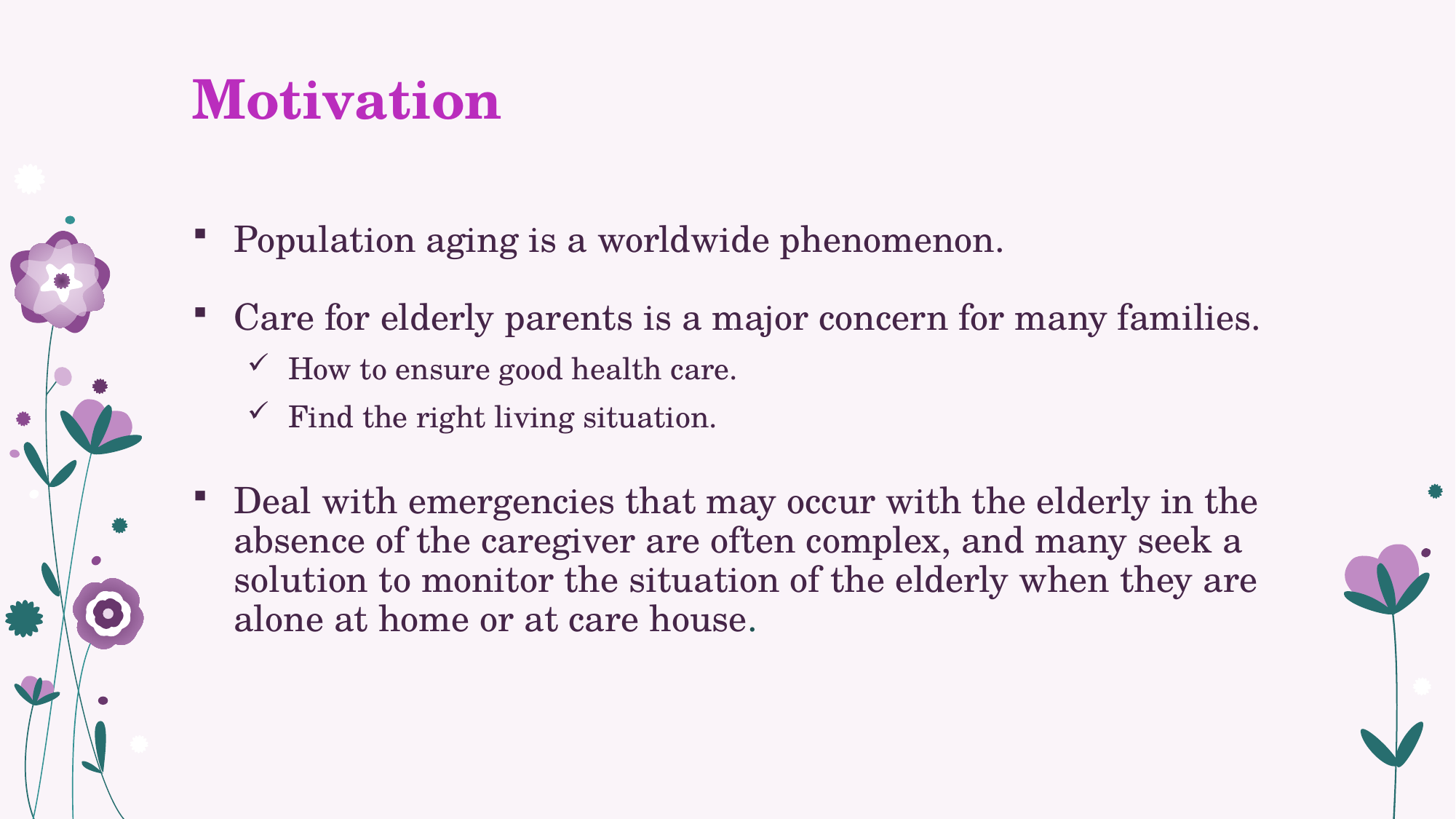

# Motivation
Population aging is a worldwide phenomenon.

Care for elderly parents is a major concern for many families.
How to ensure good health care.
Find the right living situation.

Deal with emergencies that may occur with the elderly in the absence of the caregiver are often complex, and many seek a solution to monitor the situation of the elderly when they are alone at home or at care house.